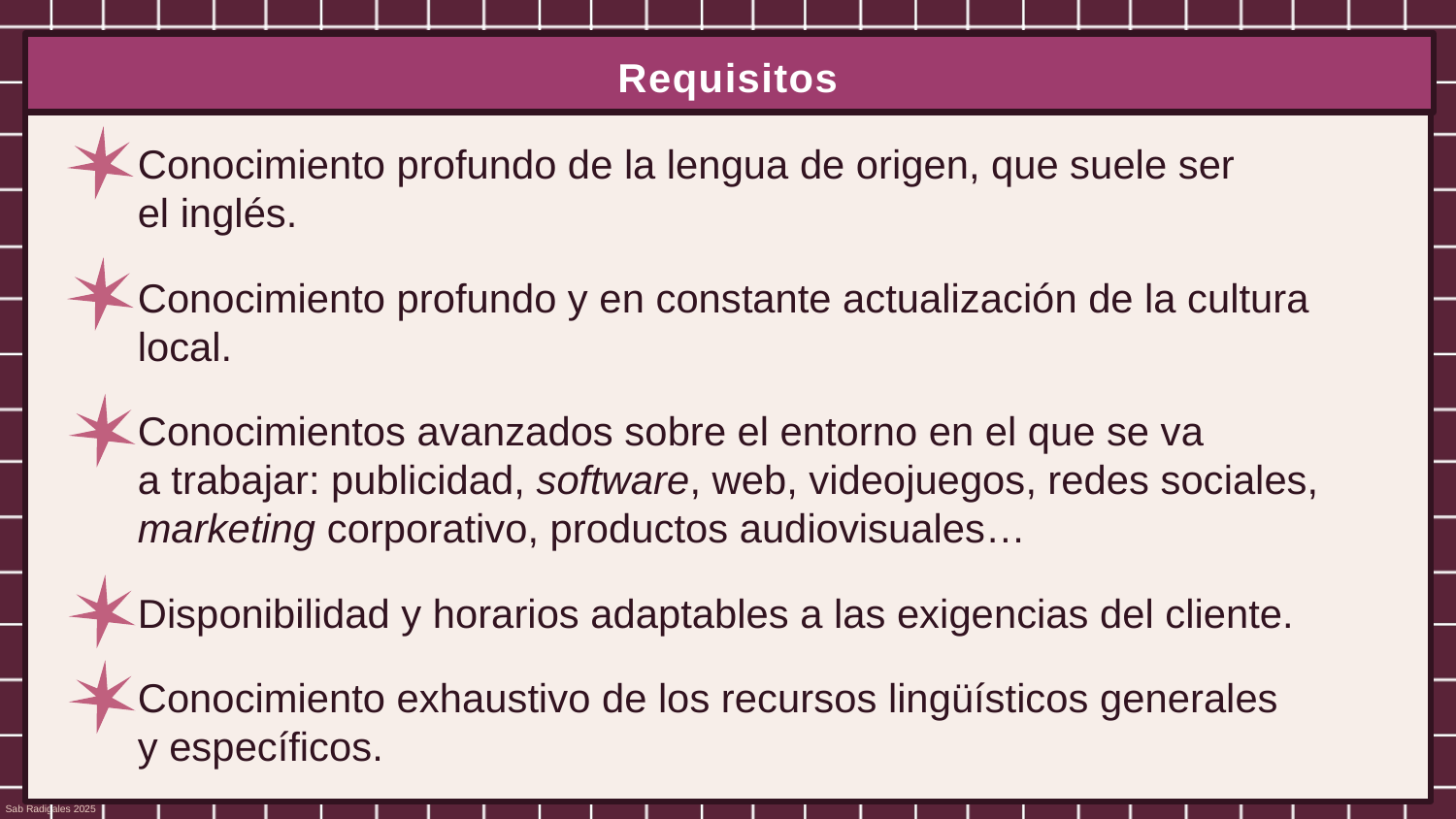

Requisitos

Conocimiento profundo de la lengua de origen, que suele ser
el inglés.
Conocimiento profundo y en constante actualización de la cultura local.
Conocimientos avanzados sobre el entorno en el que se va
a trabajar: publicidad, software, web, videojuegos, redes sociales, marketing corporativo, productos audiovisuales…
Disponibilidad y horarios adaptables a las exigencias del cliente.
Conocimiento exhaustivo de los recursos lingüísticos generales
y específicos.